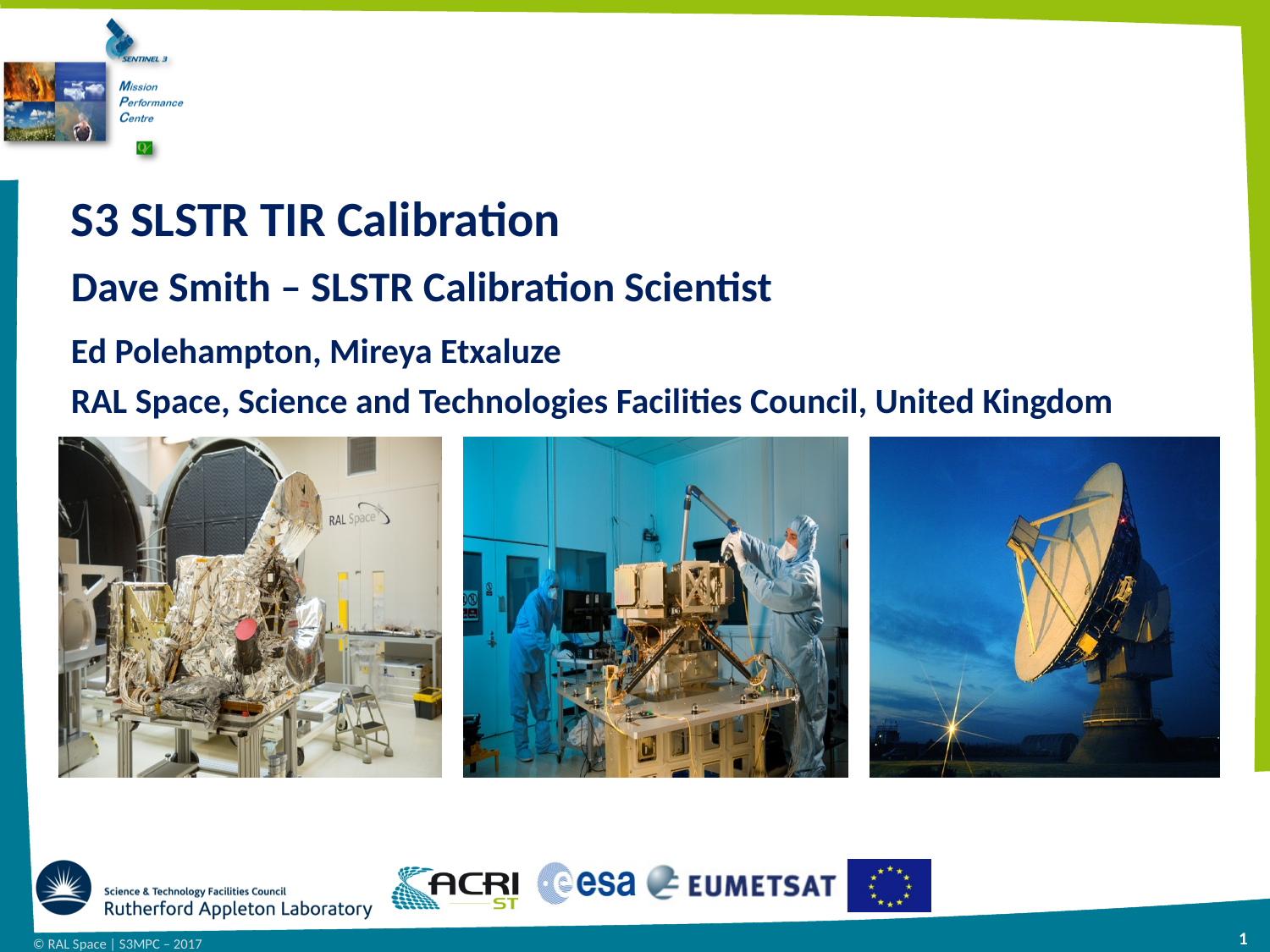

# S3 SLSTR TIR Calibration
Dave Smith – SLSTR Calibration Scientist

Ed Polehampton, Mireya Etxaluze
RAL Space, Science and Technologies Facilities Council, United Kingdom